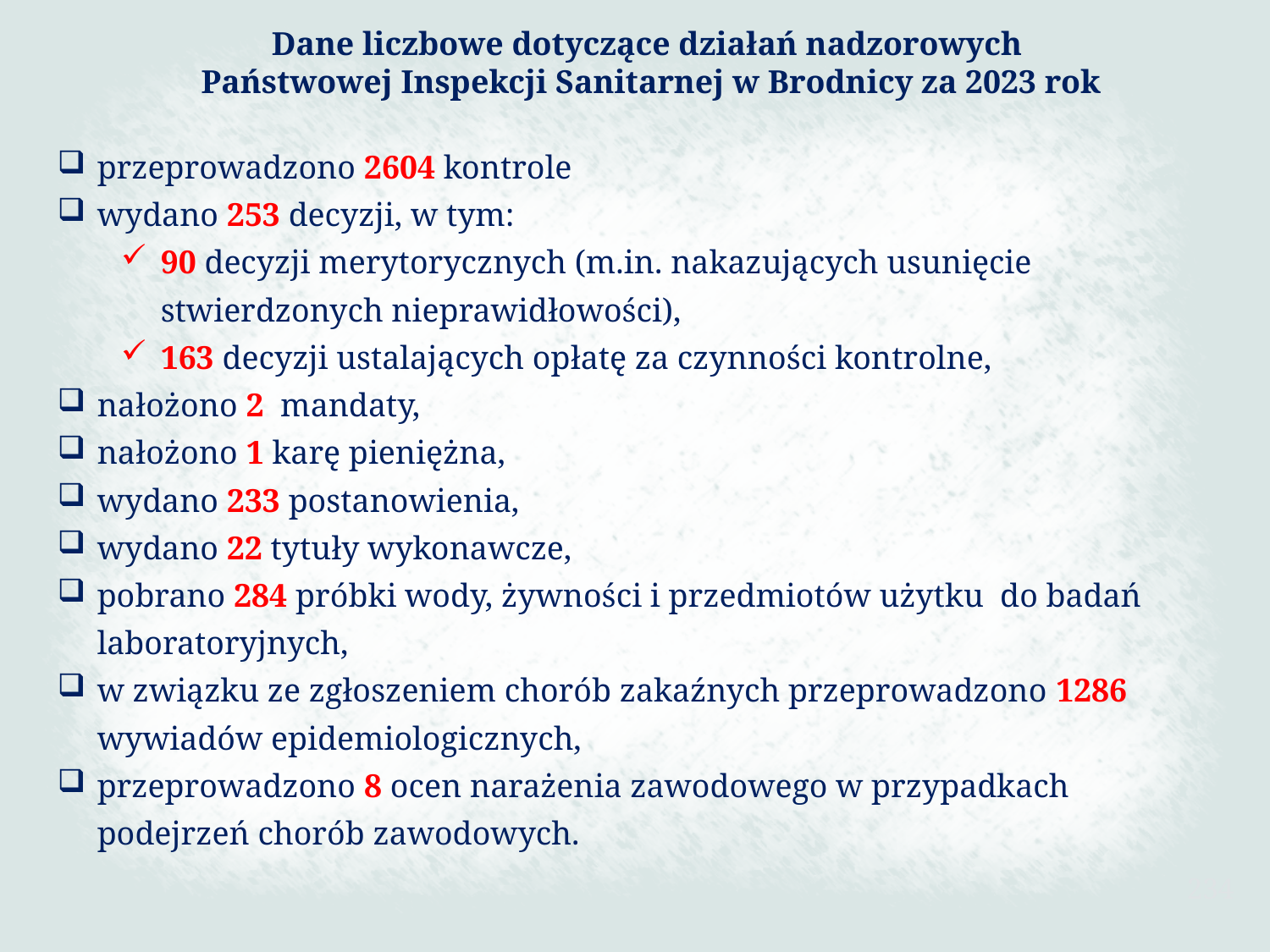

Dane liczbowe dotyczące działań nadzorowych
Państwowej Inspekcji Sanitarnej w Brodnicy za 2023 rok

przeprowadzono 2604 kontrole
wydano 253 decyzji, w tym:
90 decyzji merytorycznych (m.in. nakazujących usunięcie stwierdzonych nieprawidłowości),
163 decyzji ustalających opłatę za czynności kontrolne,
nałożono 2  mandaty,
nałożono 1 karę pieniężna,
wydano 233 postanowienia,
wydano 22 tytuły wykonawcze,
pobrano 284 próbki wody, żywności i przedmiotów użytku  do badań laboratoryjnych,
w związku ze zgłoszeniem chorób zakaźnych przeprowadzono 1286 wywiadów epidemiologicznych,
przeprowadzono 8 ocen narażenia zawodowego w przypadkach podejrzeń chorób zawodowych.

234